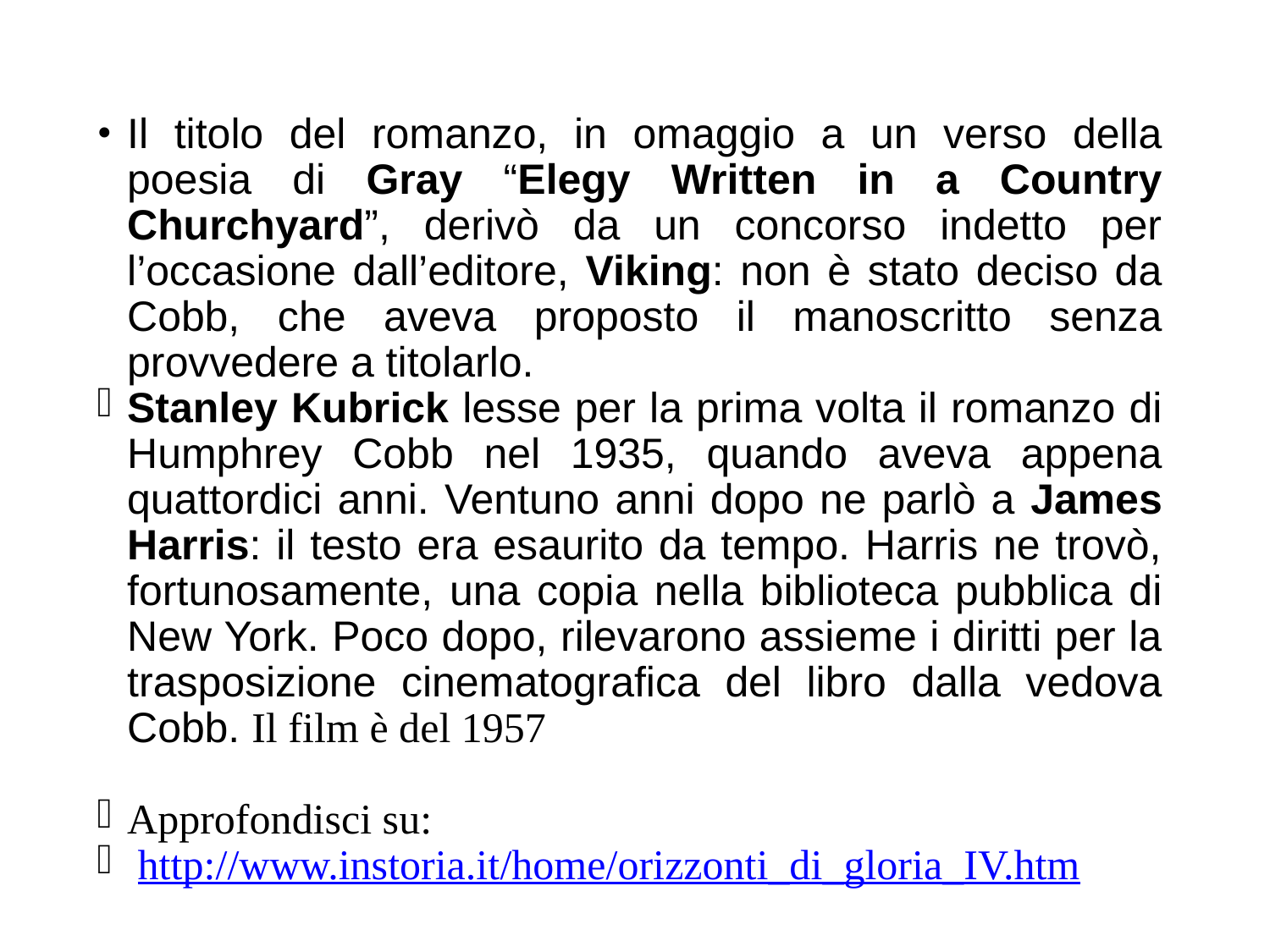

Il titolo del romanzo, in omaggio a un verso della poesia di Gray “Elegy Written in a Country Churchyard”, derivò da un concorso indetto per l’occasione dall’editore, Viking: non è stato deciso da Cobb, che aveva proposto il manoscritto senza provvedere a titolarlo.
Stanley Kubrick lesse per la prima volta il romanzo di Humphrey Cobb nel 1935, quando aveva appena quattordici anni. Ventuno anni dopo ne parlò a James Harris: il testo era esaurito da tempo. Harris ne trovò, fortunosamente, una copia nella biblioteca pubblica di New York. Poco dopo, rilevarono assieme i diritti per la trasposizione cinematografica del libro dalla vedova Cobb. Il film è del 1957

Approfondisci su:
 http://www.instoria.it/home/orizzonti_di_gloria_IV.htm